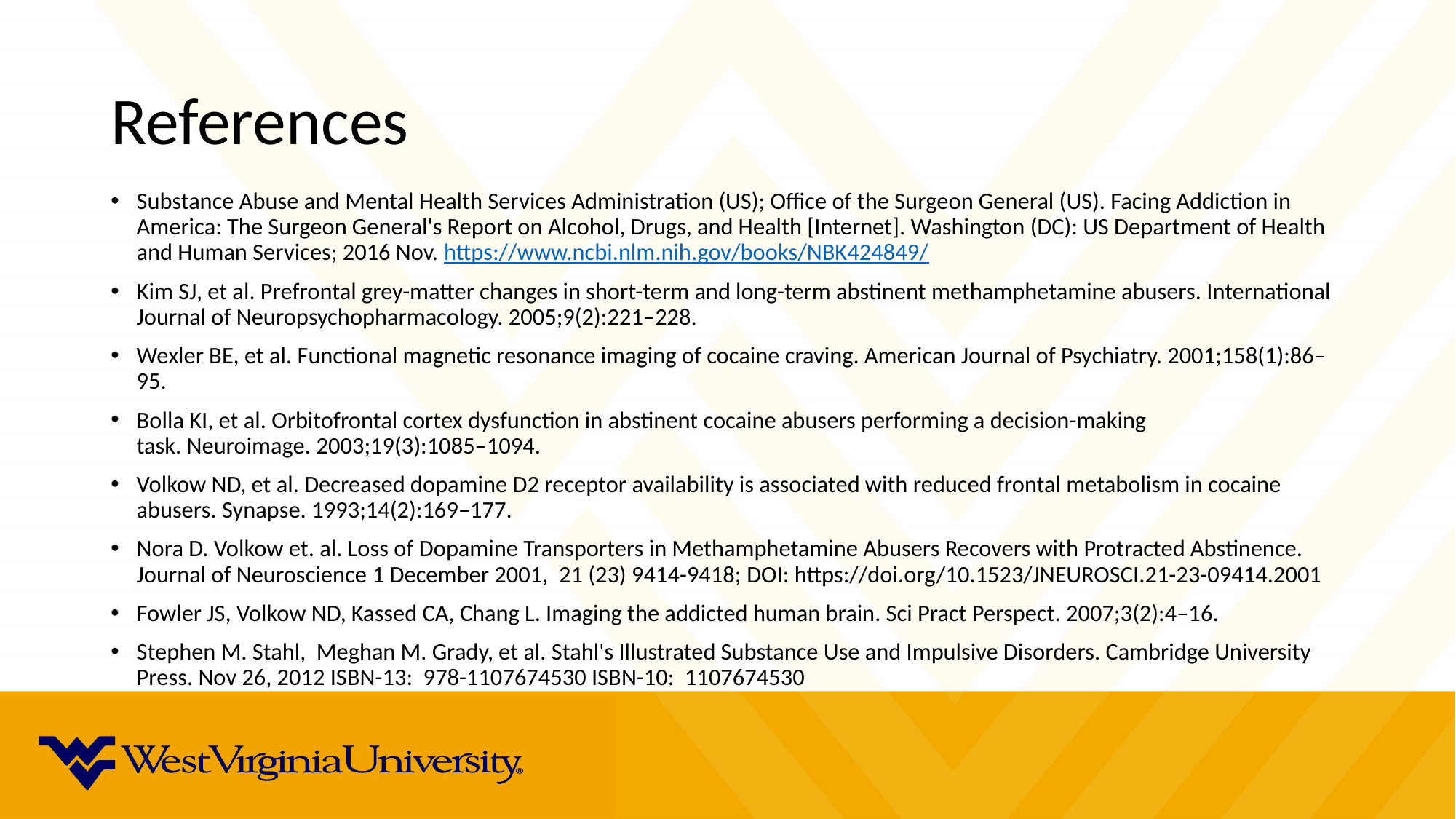

# References
Substance Abuse and Mental Health Services Administration (US); Office of the Surgeon General (US). Facing Addiction in America: The Surgeon General's Report on Alcohol, Drugs, and Health [Internet]. Washington (DC): US Department of Health and Human Services; 2016 Nov. https://www.ncbi.nlm.nih.gov/books/NBK424849/
Kim SJ, et al. Prefrontal grey-matter changes in short-term and long-term abstinent methamphetamine abusers. International Journal of Neuropsychopharmacology. 2005;9(2):221–228.
Wexler BE, et al. Functional magnetic resonance imaging of cocaine craving. American Journal of Psychiatry. 2001;158(1):86–95.
Bolla KI, et al. Orbitofrontal cortex dysfunction in abstinent cocaine abusers performing a decision-making task. Neuroimage. 2003;19(3):1085–1094.
Volkow ND, et al. Decreased dopamine D2 receptor availability is associated with reduced frontal metabolism in cocaine abusers. Synapse. 1993;14(2):169–177.
Nora D. Volkow et. al. Loss of Dopamine Transporters in Methamphetamine Abusers Recovers with Protracted Abstinence. Journal of Neuroscience 1 December 2001,  21 (23) 9414-9418; DOI: https://doi.org/10.1523/JNEUROSCI.21-23-09414.2001
Fowler JS, Volkow ND, Kassed CA, Chang L. Imaging the addicted human brain. Sci Pract Perspect. 2007;3(2):4–16.
Stephen M. Stahl,  Meghan M. Grady, et al. Stahl's Illustrated Substance Use and Impulsive Disorders. Cambridge University Press. Nov 26, 2012 ISBN-13:  978-1107674530 ISBN-10:  1107674530